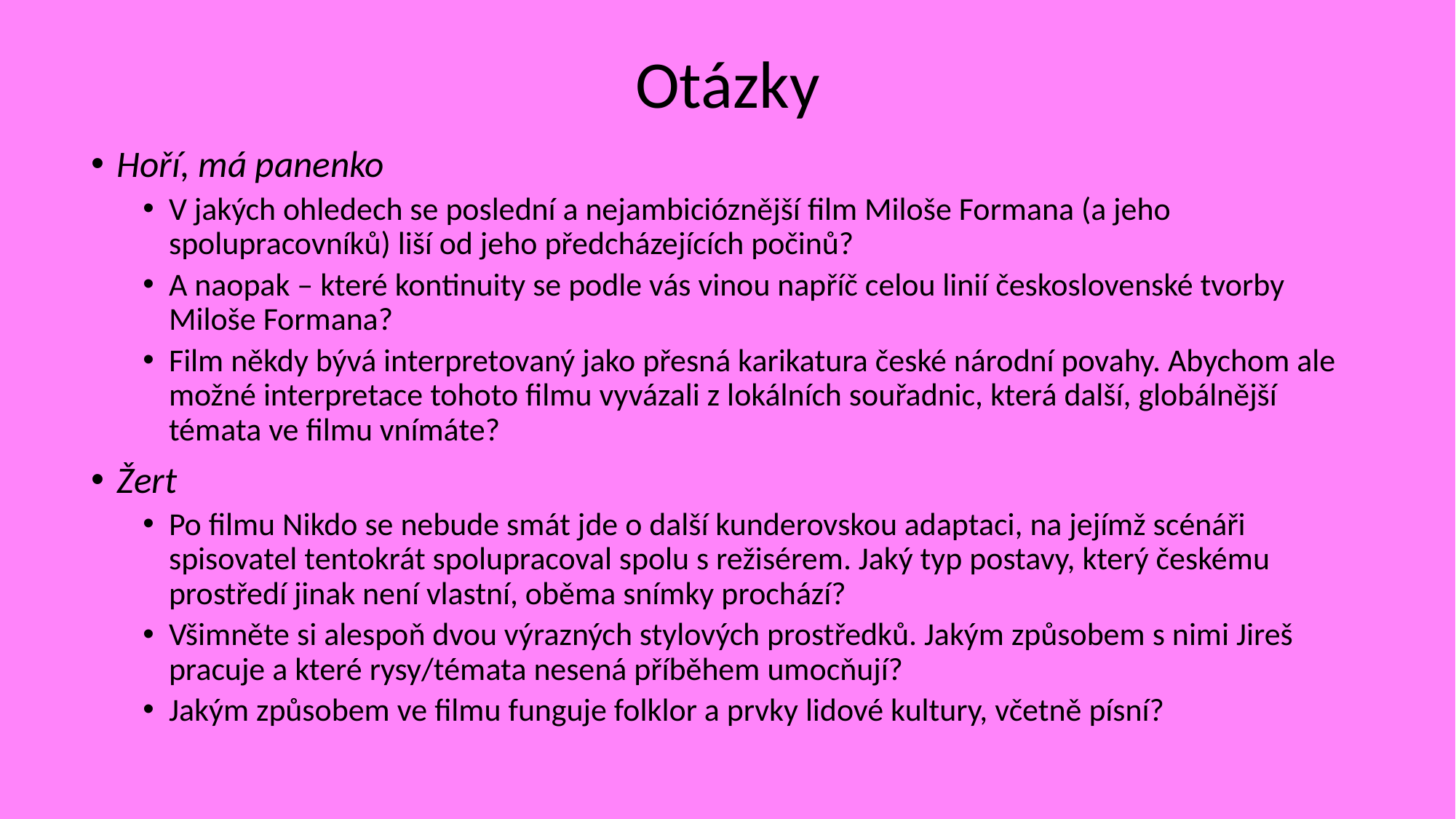

# Otázky
Hoří, má panenko
V jakých ohledech se poslední a nejambicióznější film Miloše Formana (a jeho spolupracovníků) liší od jeho předcházejících počinů?
A naopak – které kontinuity se podle vás vinou napříč celou linií československé tvorby Miloše Formana?
Film někdy bývá interpretovaný jako přesná karikatura české národní povahy. Abychom ale možné interpretace tohoto filmu vyvázali z lokálních souřadnic, která další, globálnější témata ve filmu vnímáte?
Žert
Po filmu Nikdo se nebude smát jde o další kunderovskou adaptaci, na jejímž scénáři spisovatel tentokrát spolupracoval spolu s režisérem. Jaký typ postavy, který českému prostředí jinak není vlastní, oběma snímky prochází?
Všimněte si alespoň dvou výrazných stylových prostředků. Jakým způsobem s nimi Jireš pracuje a které rysy/témata nesená příběhem umocňují?
Jakým způsobem ve filmu funguje folklor a prvky lidové kultury, včetně písní?